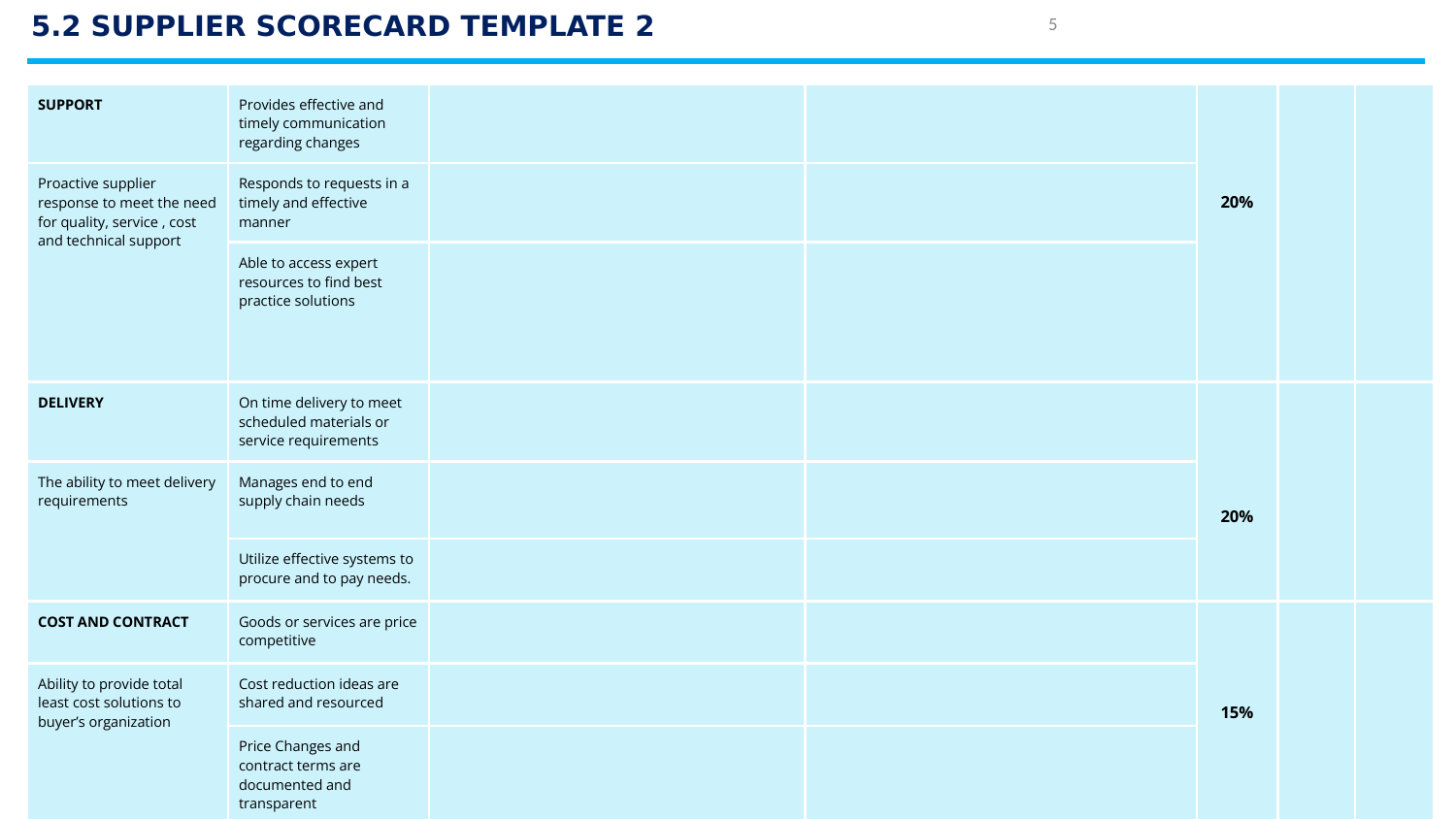

# 5.2 SUPPLIER SCORECARD TEMPLATE 2
5
| SUPPORT | Provides effective and timely communication regarding changes |  |  | 20% |  |  |
| --- | --- | --- | --- | --- | --- | --- |
| Proactive supplier response to meet the need for quality, service , cost and technical support | Responds to requests in a timely and effective manner |  |  |  |  |  |
|  | Able to access expert resources to find best practice solutions |  |  |  |  |  |
| DELIVERY | On time delivery to meet scheduled materials or service requirements |  |  | 20% |  |  |
| The ability to meet delivery requirements | Manages end to end supply chain needs |  |  |  |  |  |
|  | Utilize effective systems to procure and to pay needs. |  |  |  |  |  |
| COST AND CONTRACT | Goods or services are price competitive |  |  | 15% |  |  |
| Ability to provide total least cost solutions to buyer’s organization | Cost reduction ideas are shared and resourced |  |  |  |  |  |
|  | Price Changes and contract terms are documented and transparent |  |  |  |  |  |
|  |  |  |  | 100% |  |  |